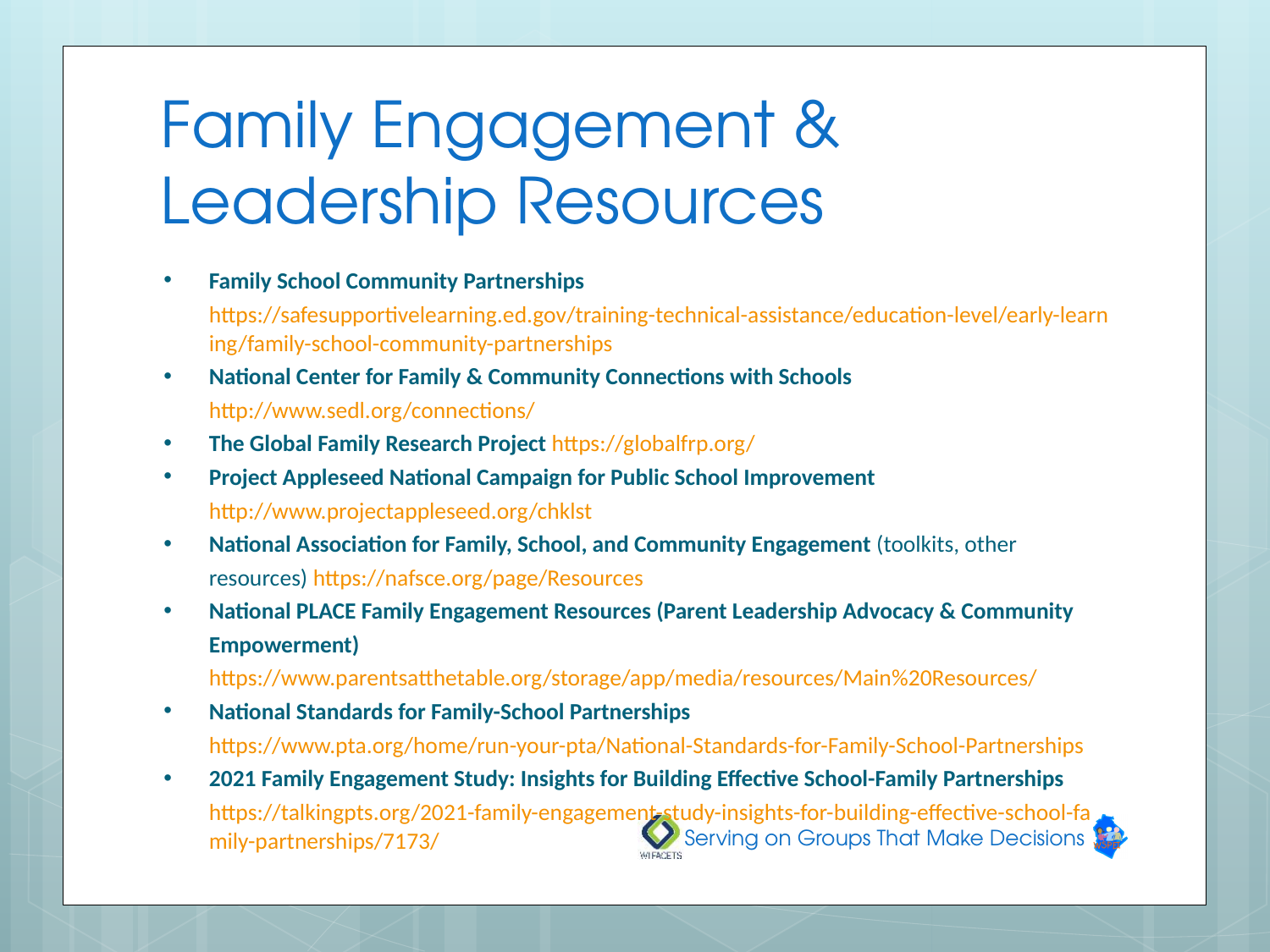

# Family Engagement & Leadership Resources
Family School Community Partnerships https://safesupportivelearning.ed.gov/training-technical-assistance/education-level/early-learning/family-school-community-partnerships
National Center for Family & Community Connections with Schools http://www.sedl.org/connections/
The Global Family Research Project https://globalfrp.org/
Project Appleseed National Campaign for Public School Improvement http://www.projectappleseed.org/chklst
National Association for Family, School, and Community Engagement (toolkits, other resources) https://nafsce.org/page/Resources
National PLACE Family Engagement Resources (Parent Leadership Advocacy & Community Empowerment) https://www.parentsatthetable.org/storage/app/media/resources/Main%20Resources/
National Standards for Family-School Partnerships https://www.pta.org/home/run-your-pta/National-Standards-for-Family-School-Partnerships
2021 Family Engagement Study: Insights for Building Effective School-Family Partnerships https://talkingpts.org/2021-family-engagement-study-insights-for-building-effective-school-family-partnerships/7173/
Serving on Groups That Make Decisions